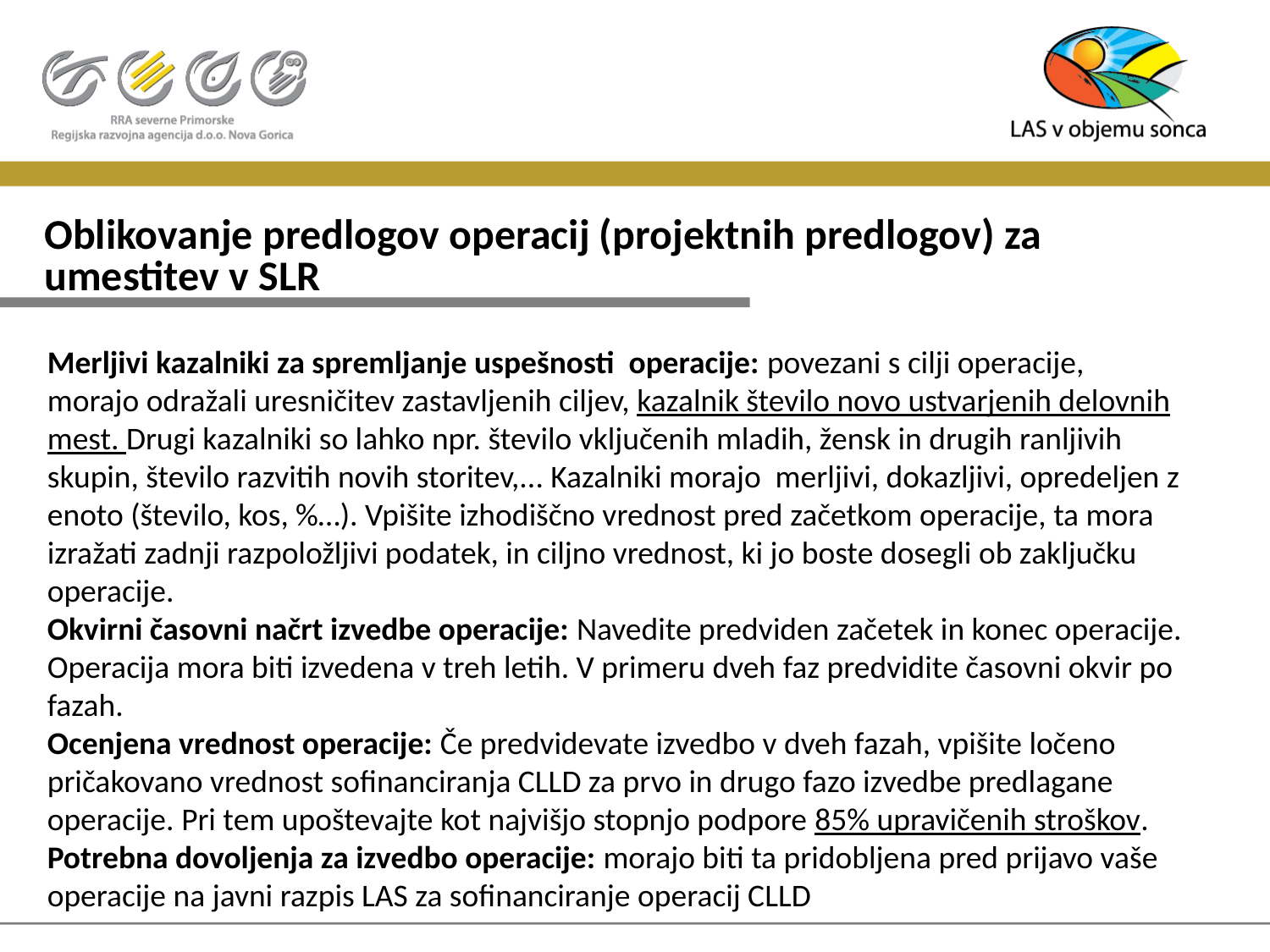

# Oblikovanje predlogov operacij (projektnih predlogov) za umestitev v SLR

Merljivi kazalniki za spremljanje uspešnosti  operacije: povezani s cilji operacije, morajo odražali uresničitev zastavljenih ciljev, kazalnik število novo ustvarjenih delovnih mest. Drugi kazalniki so lahko npr. število vključenih mladih, žensk in drugih ranljivih skupin, število razvitih novih storitev,... Kazalniki morajo  merljivi, dokazljivi, opredeljen z enoto (število, kos, %…). Vpišite izhodiščno vrednost pred začetkom operacije, ta mora izražati zadnji razpoložljivi podatek, in ciljno vrednost, ki jo boste dosegli ob zaključku operacije.
Okvirni časovni načrt izvedbe operacije: Navedite predviden začetek in konec operacije. Operacija mora biti izvedena v treh letih. V primeru dveh faz predvidite časovni okvir po fazah.
Ocenjena vrednost operacije: Če predvidevate izvedbo v dveh fazah, vpišite ločeno pričakovano vrednost sofinanciranja CLLD za prvo in drugo fazo izvedbe predlagane operacije. Pri tem upoštevajte kot najvišjo stopnjo podpore 85% upravičenih stroškov.
Potrebna dovoljenja za izvedbo operacije: morajo biti ta pridobljena pred prijavo vaše operacije na javni razpis LAS za sofinanciranje operacij CLLD